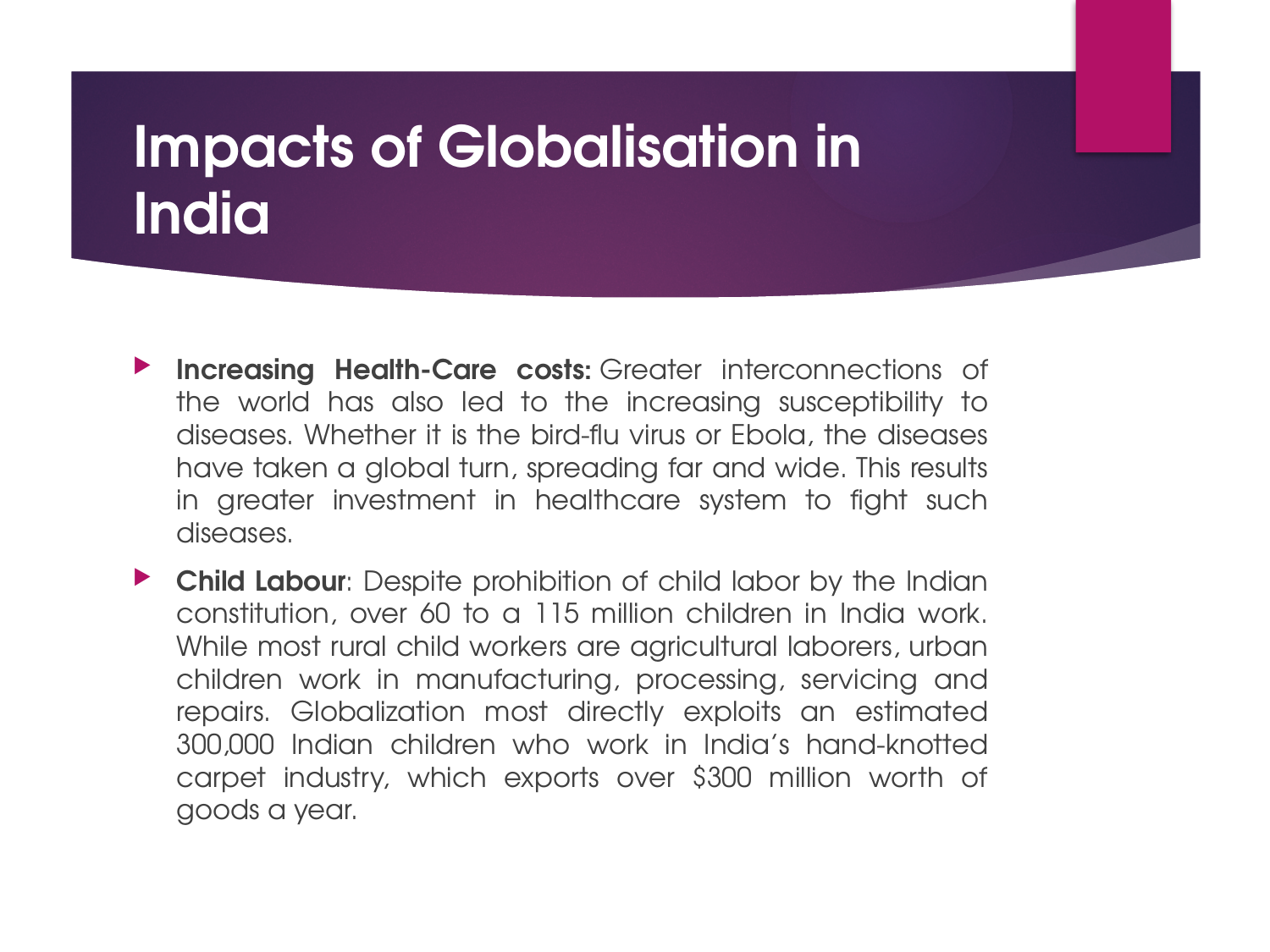

# Impacts of Globalisation in India
Increasing Health-Care costs: Greater interconnections of the world has also led to the increasing susceptibility to diseases. Whether it is the bird-flu virus or Ebola, the diseases have taken a global turn, spreading far and wide. This results in greater investment in healthcare system to fight such diseases.
Child Labour: Despite prohibition of child labor by the Indian constitution, over 60 to a 115 million children in India work. While most rural child workers are agricultural laborers, urban children work in manufacturing, processing, servicing and repairs. Globalization most directly exploits an estimated 300,000 Indian children who work in India’s hand-knotted carpet industry, which exports over $300 million worth of goods a year.